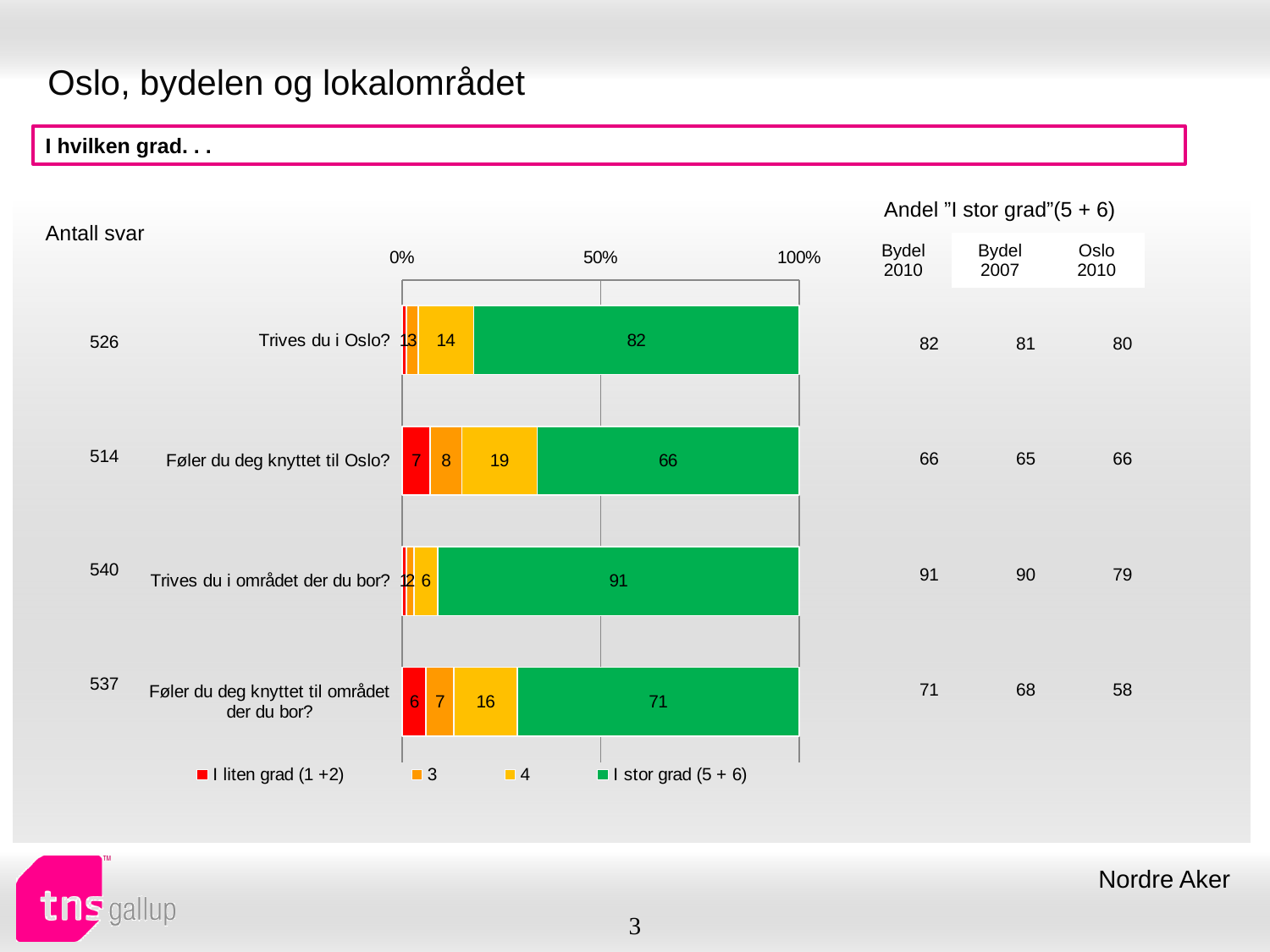

# Oslo, bydelen og lokalområdet
I hvilken grad. . .
| Andel ”I stor grad”(5 + 6) |  |  |
| --- | --- | --- |
| Bydel 2010 | Bydel 2007 | Oslo 2010 |
| Antall svar |
| --- |

### Chart

| Category | I liten grad (1 +2) | 3 | 4 | I stor grad (5 + 6) |
|---|---|---|---|---|
| Trives du i Oslo? | 1.0 | 3.0 | 14.0 | 82.0 |
| Føler du deg knyttet til Oslo? | 7.0 | 8.0 | 19.0 | 66.0 |
| Trives du i området der du bor? | 1.0 | 2.0 | 6.0 | 91.0 |
| Føler du deg knyttet til området der du bor? | 6.0 | 7.0 | 16.0 | 71.0 |
| 526 |
| --- |
| 514 |
| 540 |
| 537 |
| 82 | 81 | 80 |
| --- | --- | --- |
| 66 | 65 | 66 |
| 91 | 90 | 79 |
| 71 | 68 | 58 |
Nordre Aker
3